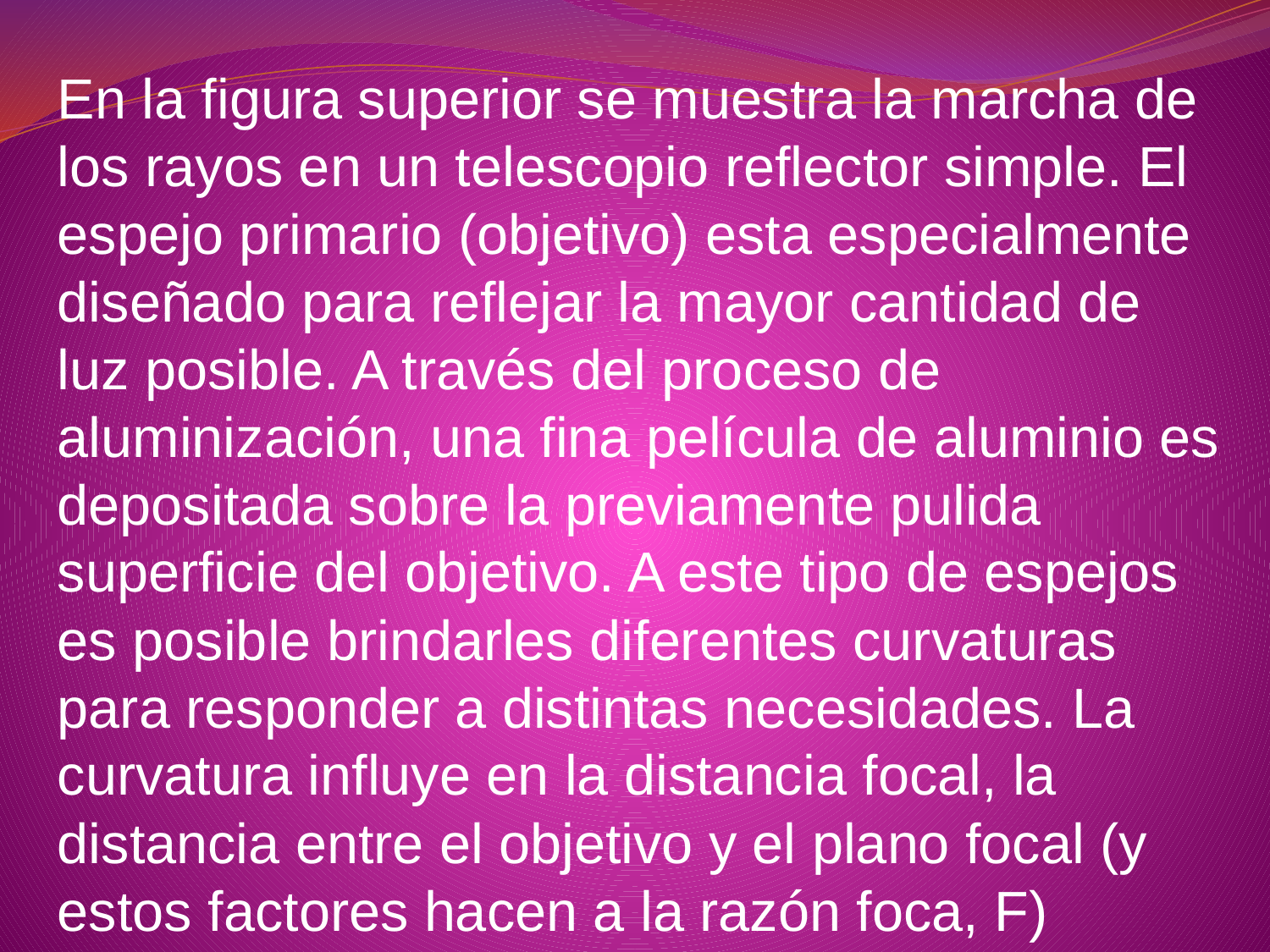

En la figura superior se muestra la marcha de los rayos en un telescopio reflector simple. El espejo primario (objetivo) esta especialmente diseñado para reflejar la mayor cantidad de luz posible. A través del proceso de aluminización, una fina película de aluminio es depositada sobre la previamente pulida superficie del objetivo. A este tipo de espejos es posible brindarles diferentes curvaturas para responder a distintas necesidades. La curvatura influye en la distancia focal, la distancia entre el objetivo y el plano focal (y estos factores hacen a la razón foca, F)